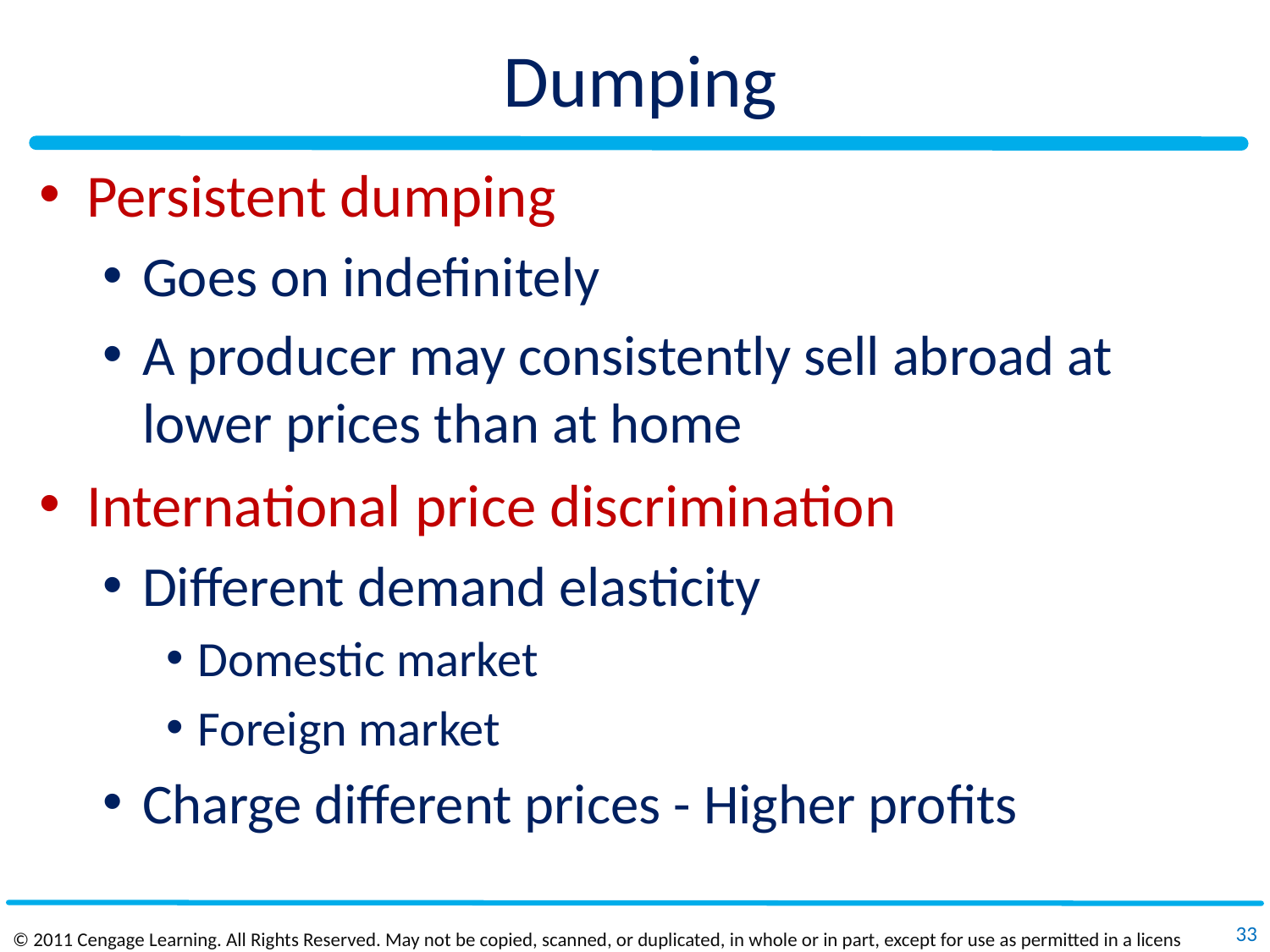

# Dumping
Persistent dumping
Goes on indefinitely
A producer may consistently sell abroad at lower prices than at home
International price discrimination
Different demand elasticity
Domestic market
Foreign market
Charge different prices - Higher profits
33
© 2011 Cengage Learning. All Rights Reserved. May not be copied, scanned, or duplicated, in whole or in part, except for use as permitted in a license distributed with a certain product or service or otherwise on a password‐protected website for classroom use